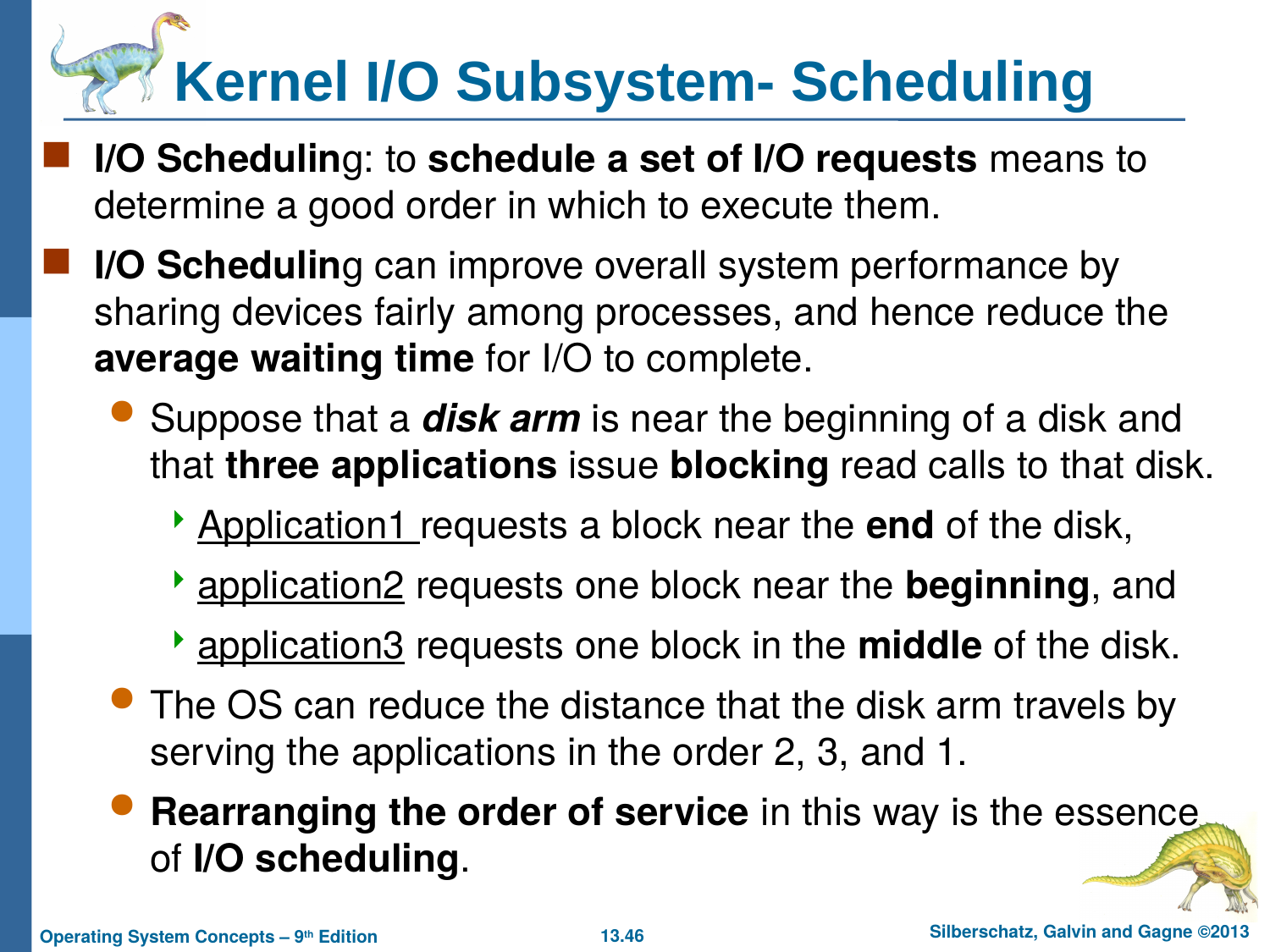

# Kernel I/O Subsystem- Scheduling
I/O Scheduling: to schedule a set of I/O requests means to determine a good order in which to execute them.
I/O Scheduling can improve overall system performance by sharing devices fairly among processes, and hence reduce the average waiting time for I/O to complete.
Suppose that a disk arm is near the beginning of a disk and that three applications issue blocking read calls to that disk.
Application1 requests a block near the end of the disk,
application2 requests one block near the beginning, and
application3 requests one block in the middle of the disk.
The OS can reduce the distance that the disk arm travels by serving the applications in the order 2, 3, and 1.
Rearranging the order of service in this way is the essence of I/O scheduling.